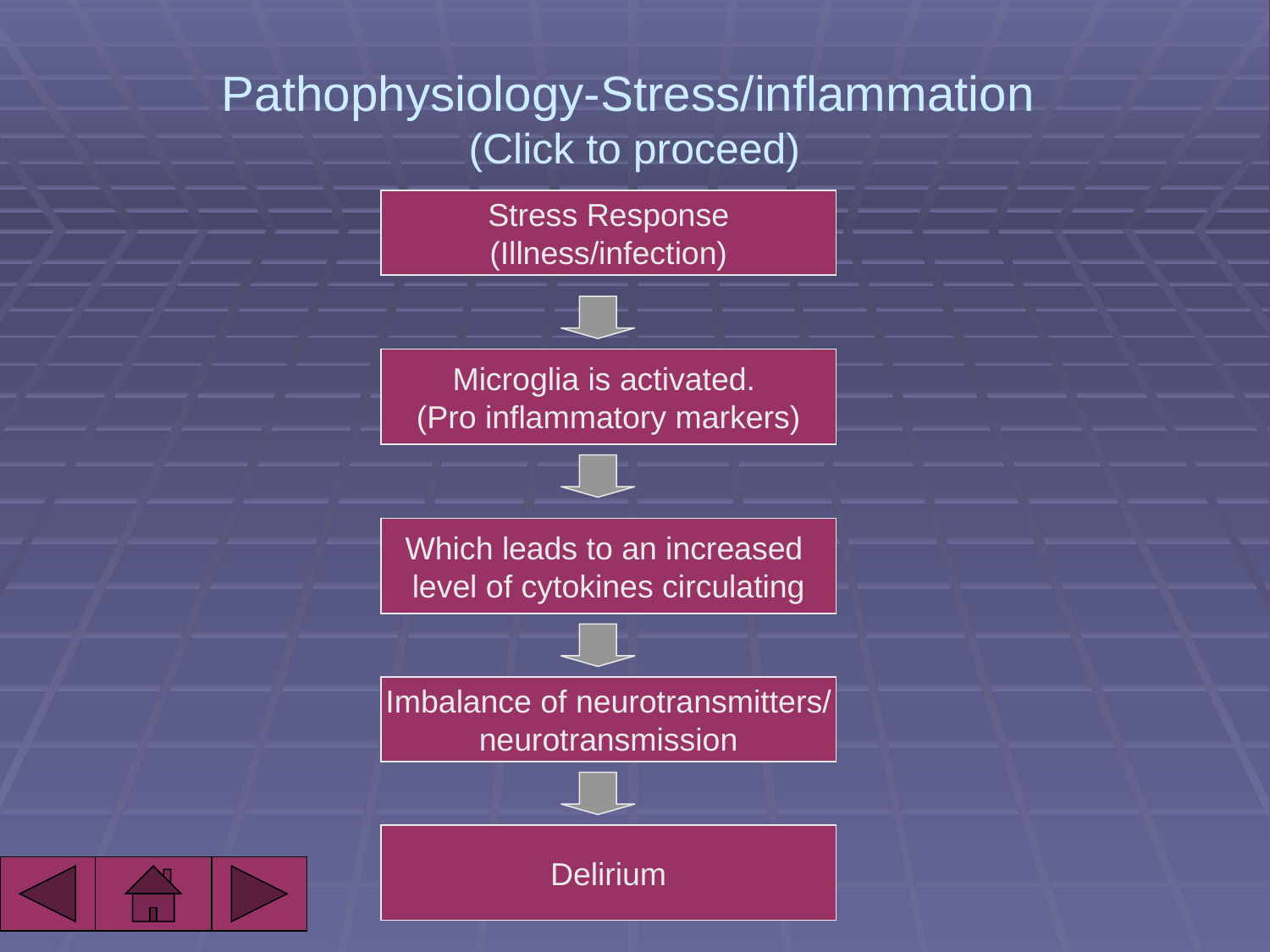

# Pathophysiology-Stress/inflammation (Click to proceed)
Stress Response
(Illness/infection)

Microglia is activated.
(Pro inflammatory markers)

Which leads to an increased
level of cytokines circulating

Imbalance of neurotransmitters/
neurotransmission

Delirium